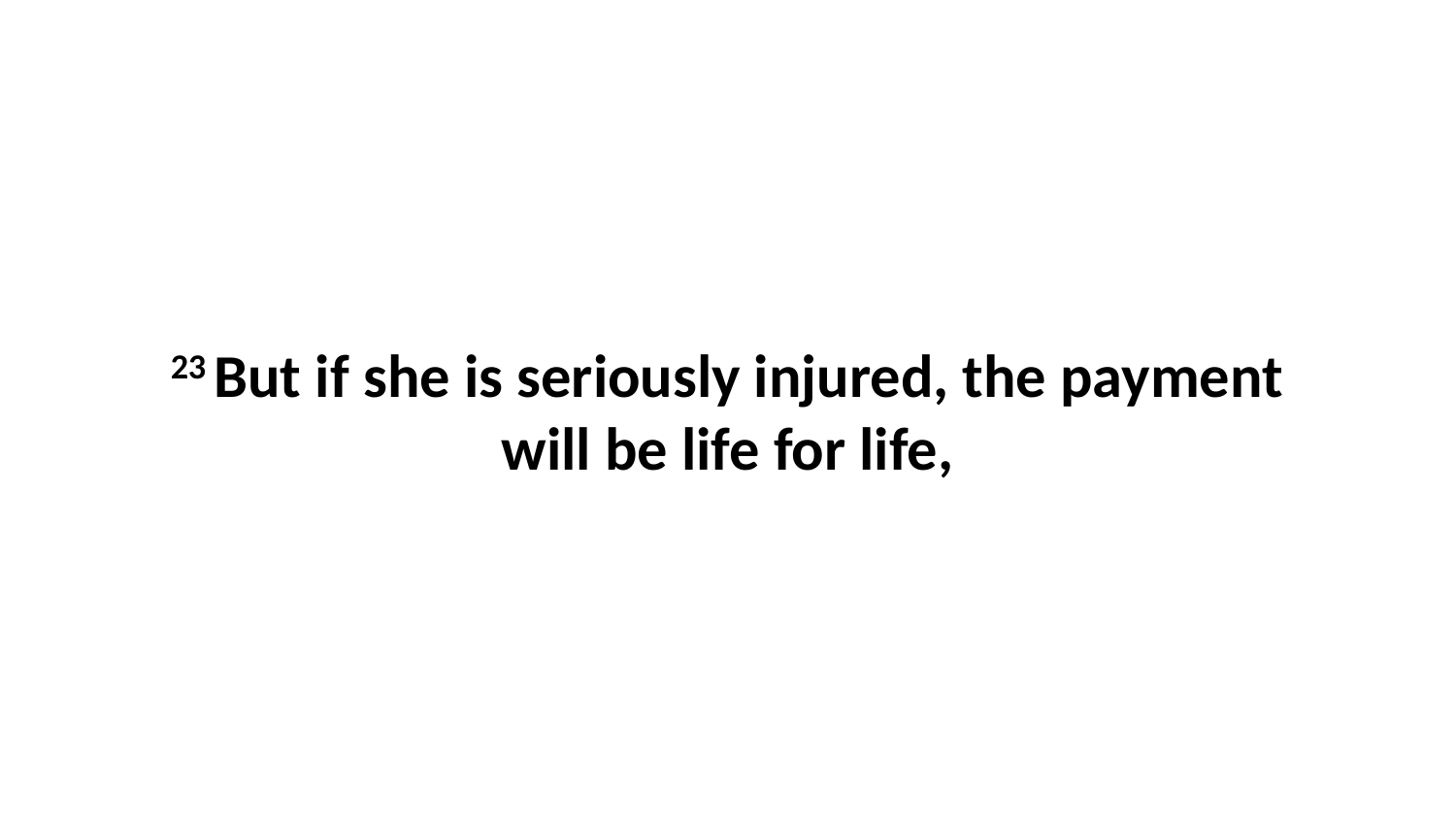

23 But if she is seriously injured, the payment will be life for life,